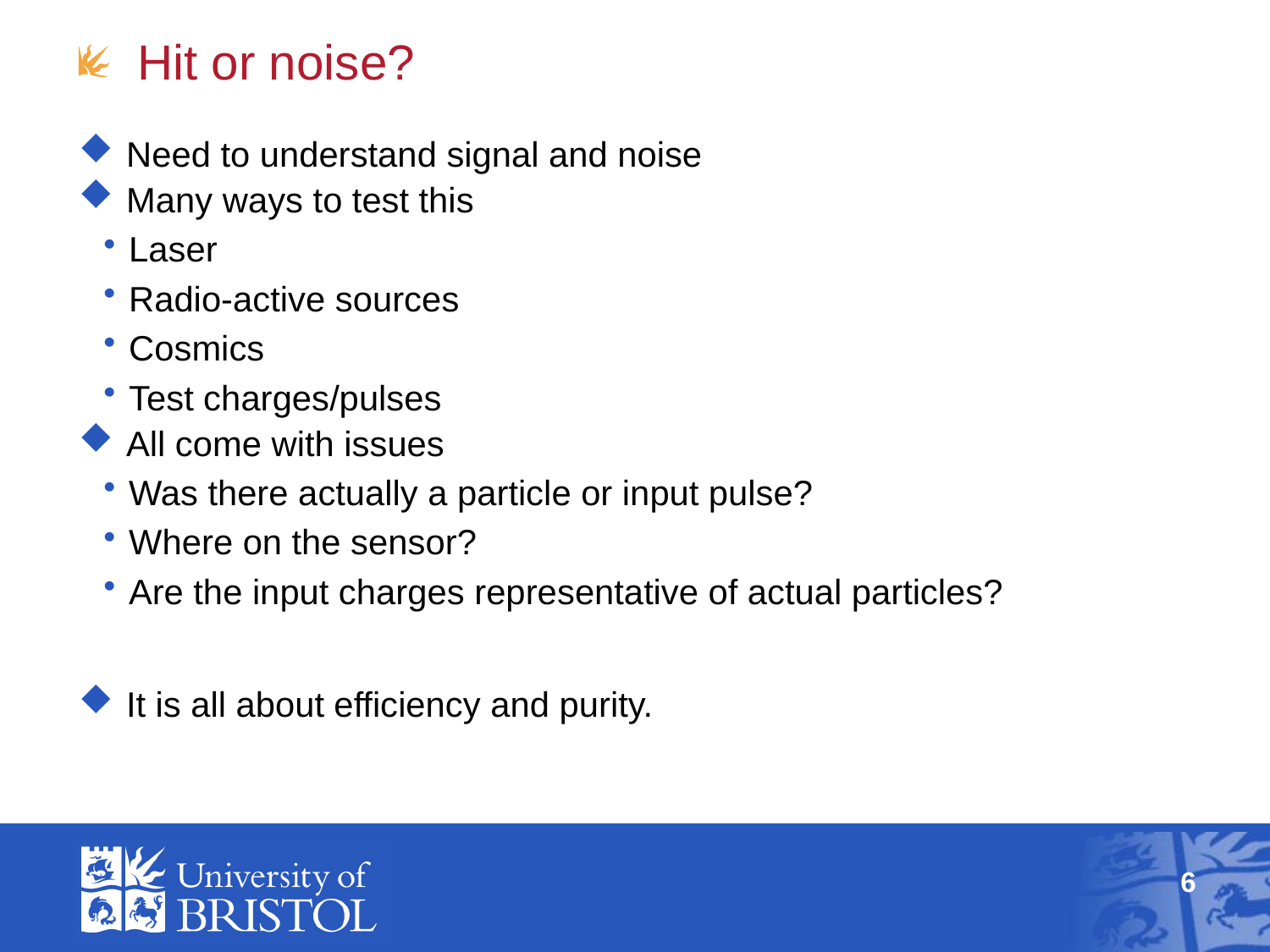

# Hit or noise?
Need to understand signal and noise
Many ways to test this
Laser
Radio-active sources
Cosmics
Test charges/pulses
All come with issues
Was there actually a particle or input pulse?
Where on the sensor?
Are the input charges representative of actual particles?

It is all about efficiency and purity.
6